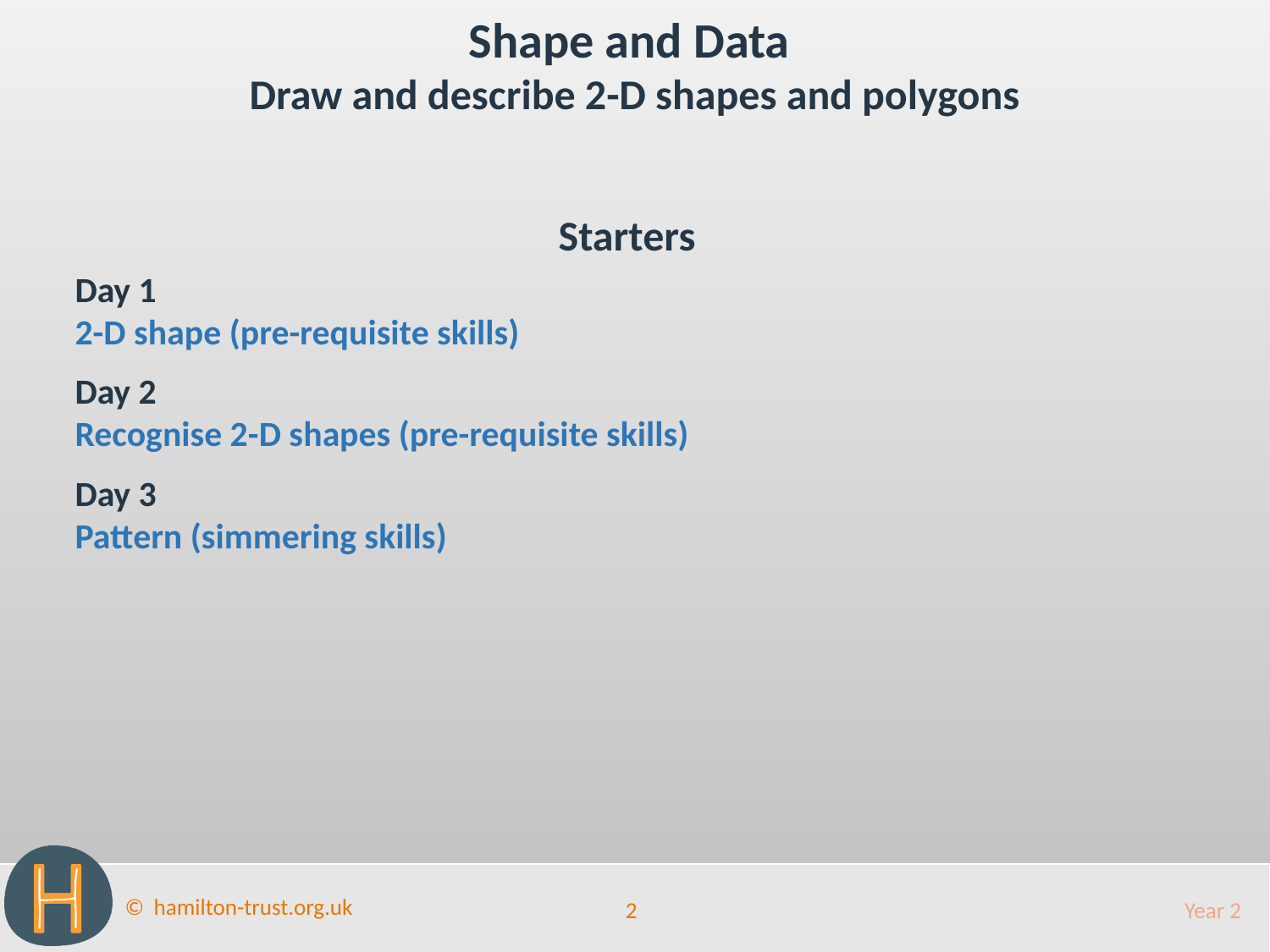

Shape and Data
Draw and describe 2-D shapes and polygons
Starters
Day 1
2-D shape (pre-requisite skills)
Day 2
Recognise 2-D shapes (pre-requisite skills)
Day 3
Pattern (simmering skills)
2
Year 2